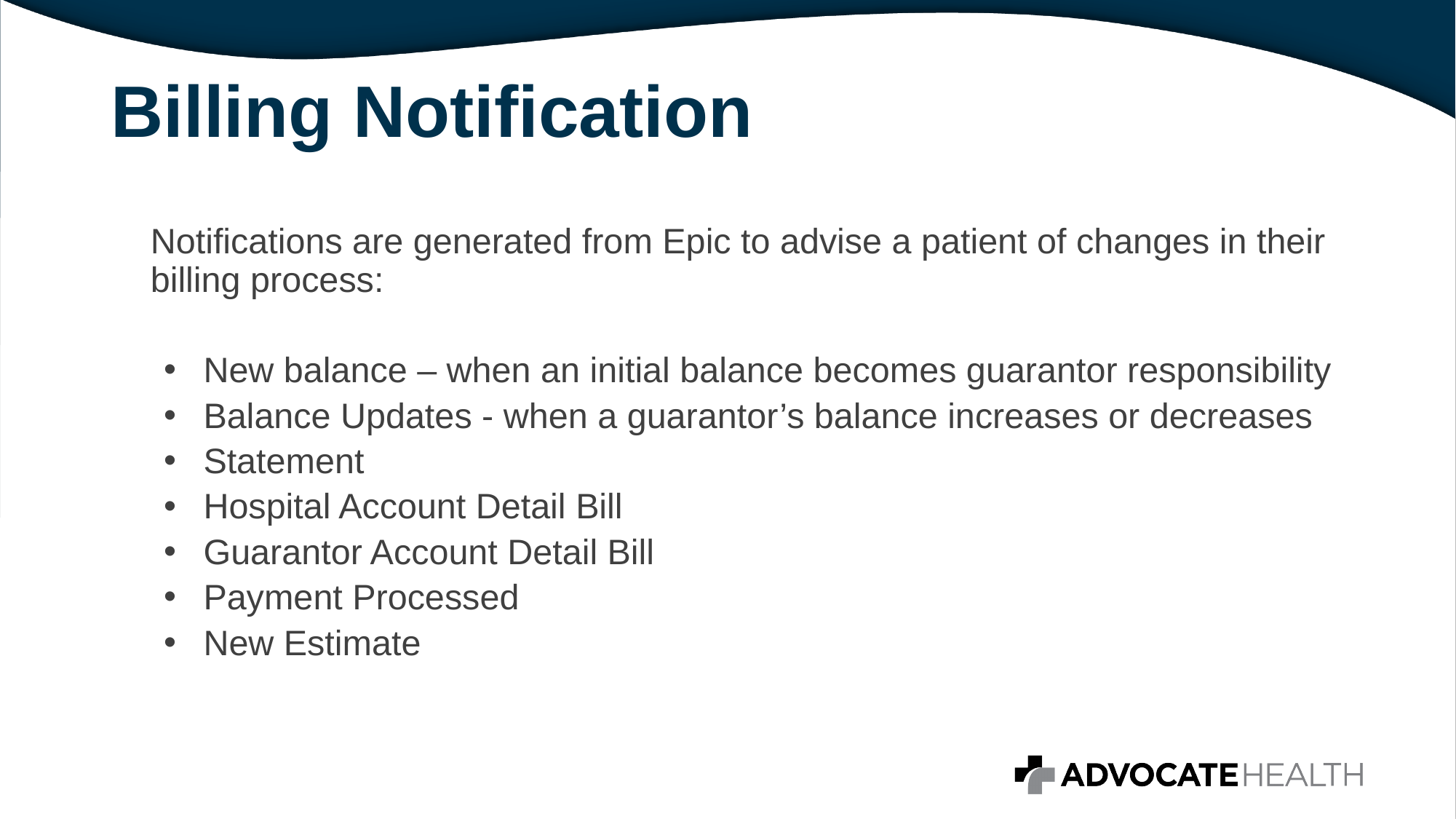

# Billing Notification
Notifications are generated from Epic to advise a patient of changes in their billing process:

New balance – when an initial balance becomes guarantor responsibility
Balance Updates - when a guarantor’s balance increases or decreases
Statement
Hospital Account Detail Bill
Guarantor Account Detail Bill
Payment Processed
New Estimate